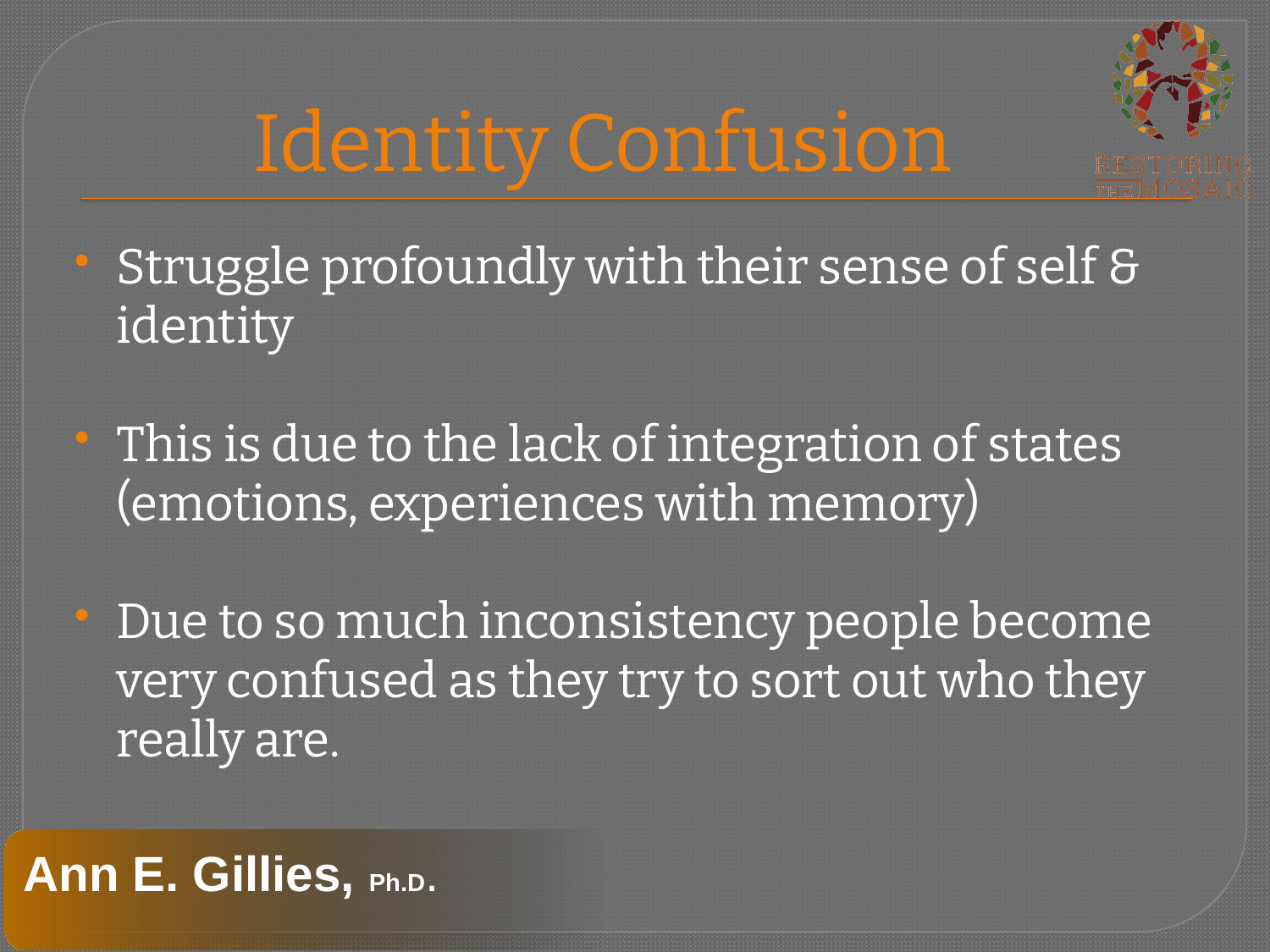

# Identity Confusion
Struggle profoundly with their sense of self & identity

This is due to the lack of integration of states (emotions, experiences with memory)

Due to so much inconsistency people become very confused as they try to sort out who they really are.